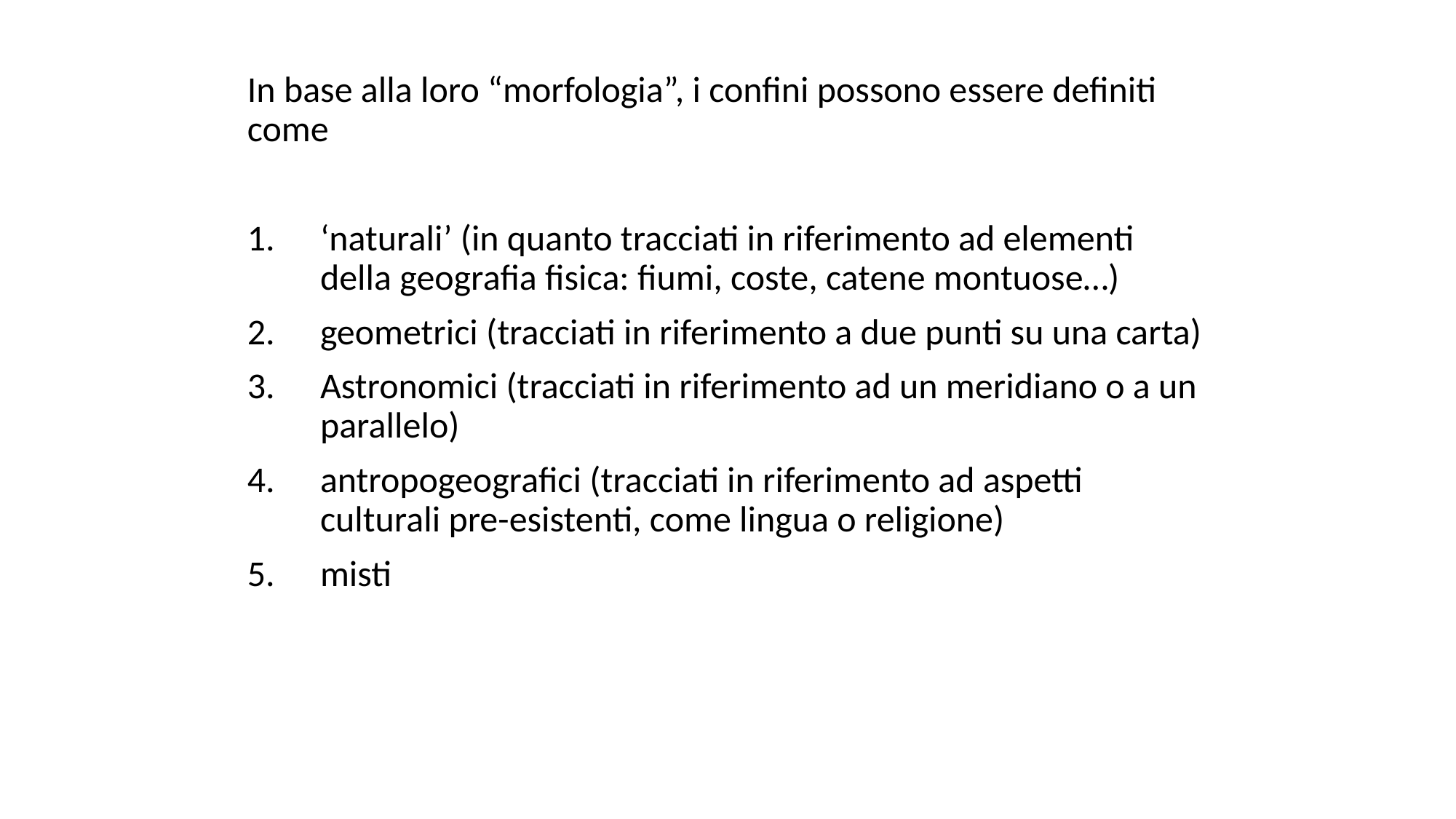

#
In base alla loro “morfologia”, i confini possono essere definiti come

‘naturali’ (in quanto tracciati in riferimento ad elementi della geografia fisica: fiumi, coste, catene montuose…)
geometrici (tracciati in riferimento a due punti su una carta)
Astronomici (tracciati in riferimento ad un meridiano o a un parallelo)
antropogeografici (tracciati in riferimento ad aspetti culturali pre-esistenti, come lingua o religione)
misti